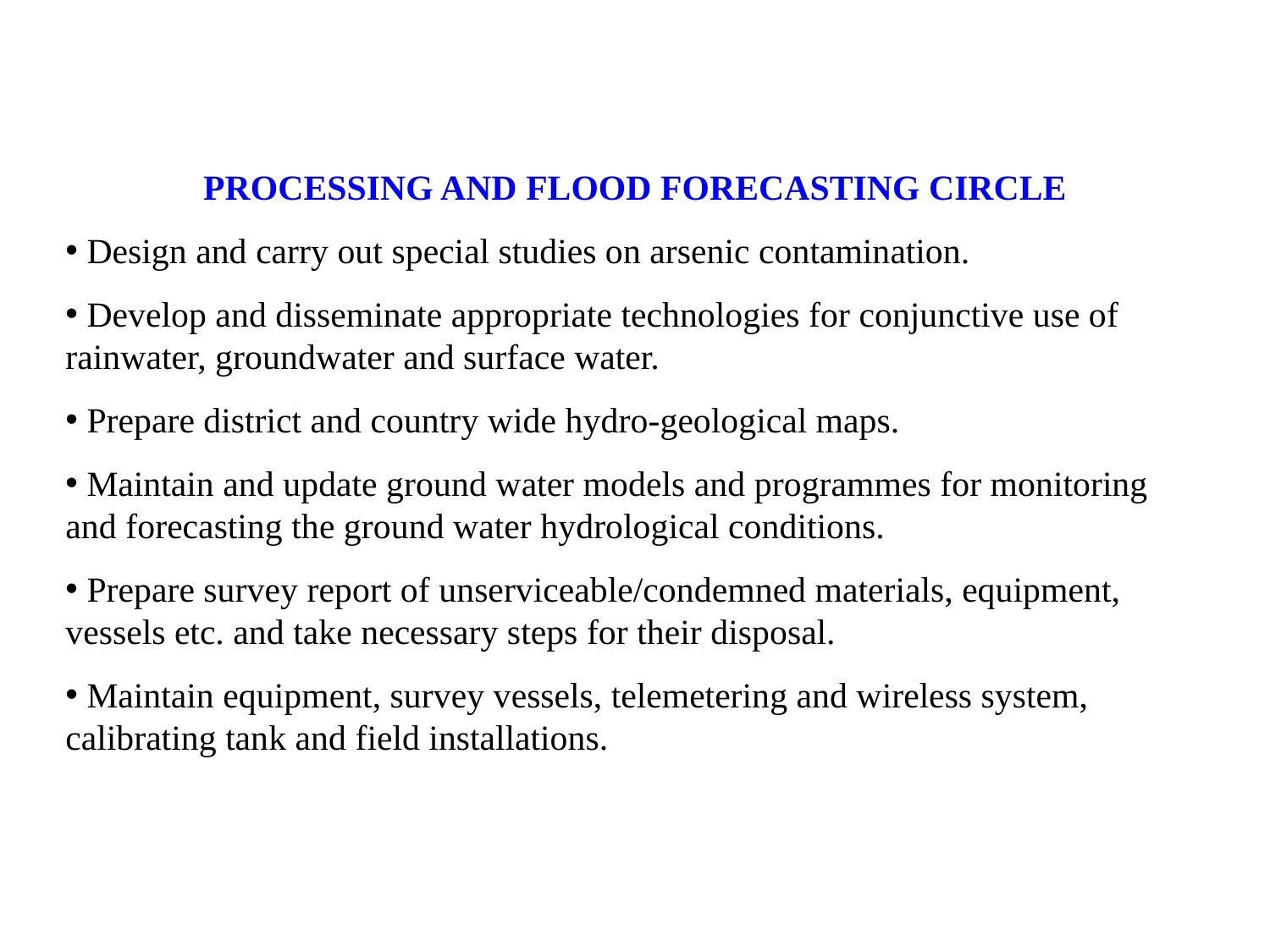

PROCESSING AND FLOOD FORECASTING CIRCLE
 Design and carry out special studies on arsenic contamination.
 Develop and disseminate appropriate technologies for conjunctive use of rainwater, groundwater and surface water.
 Prepare district and country wide hydro-geological maps.
 Maintain and update ground water models and programmes for monitoring and forecasting the ground water hydrological conditions.
 Prepare survey report of unserviceable/condemned materials, equipment, vessels etc. and take necessary steps for their disposal.
 Maintain equipment, survey vessels, telemetering and wireless system, calibrating tank and field installations.